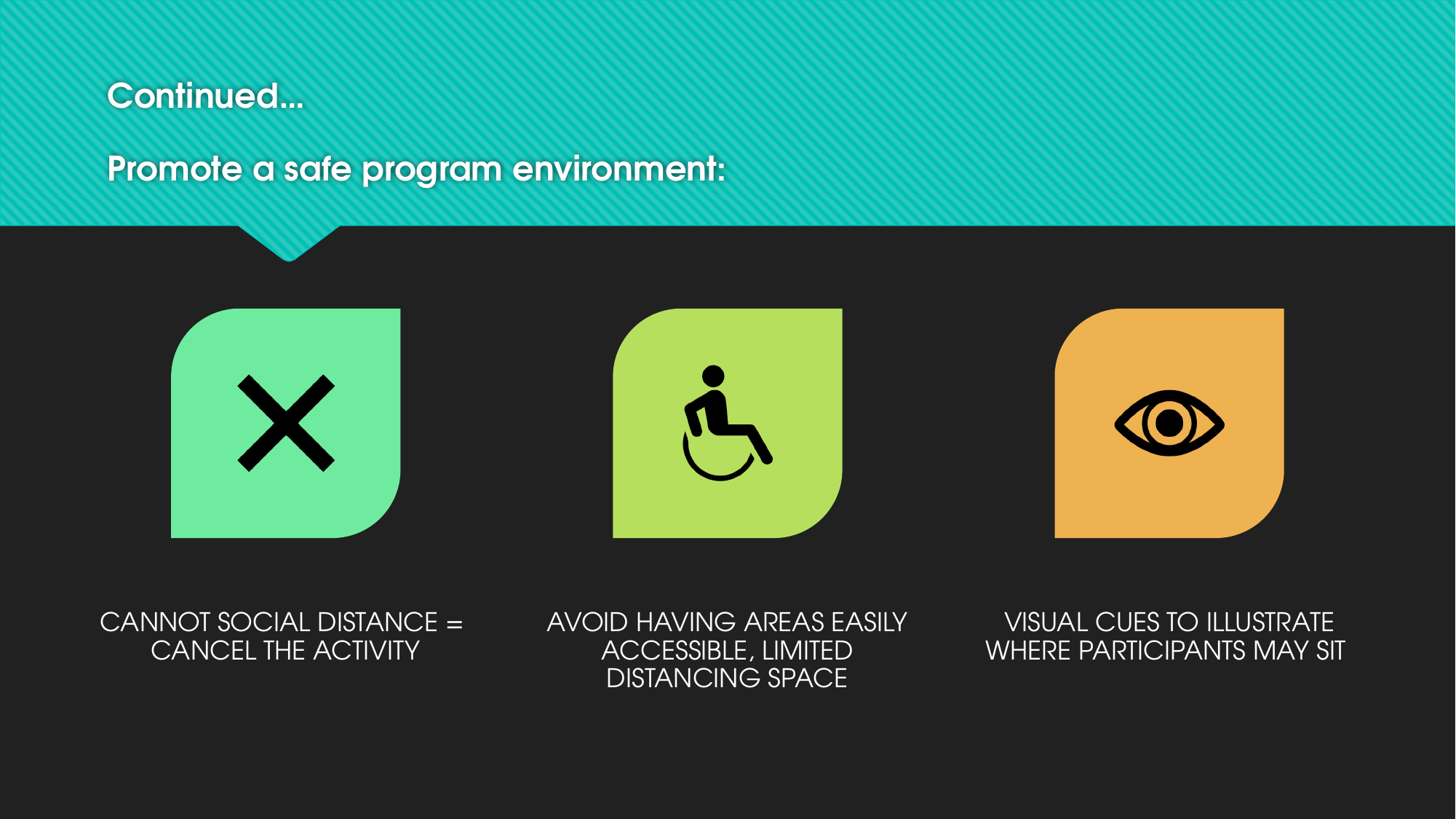

# Continued… Promote a safe program environment:
cannot social distance =  cancel the activity
avoid having areas easily accessible, limited distancing space
visual cues to illustrate where participants may sit